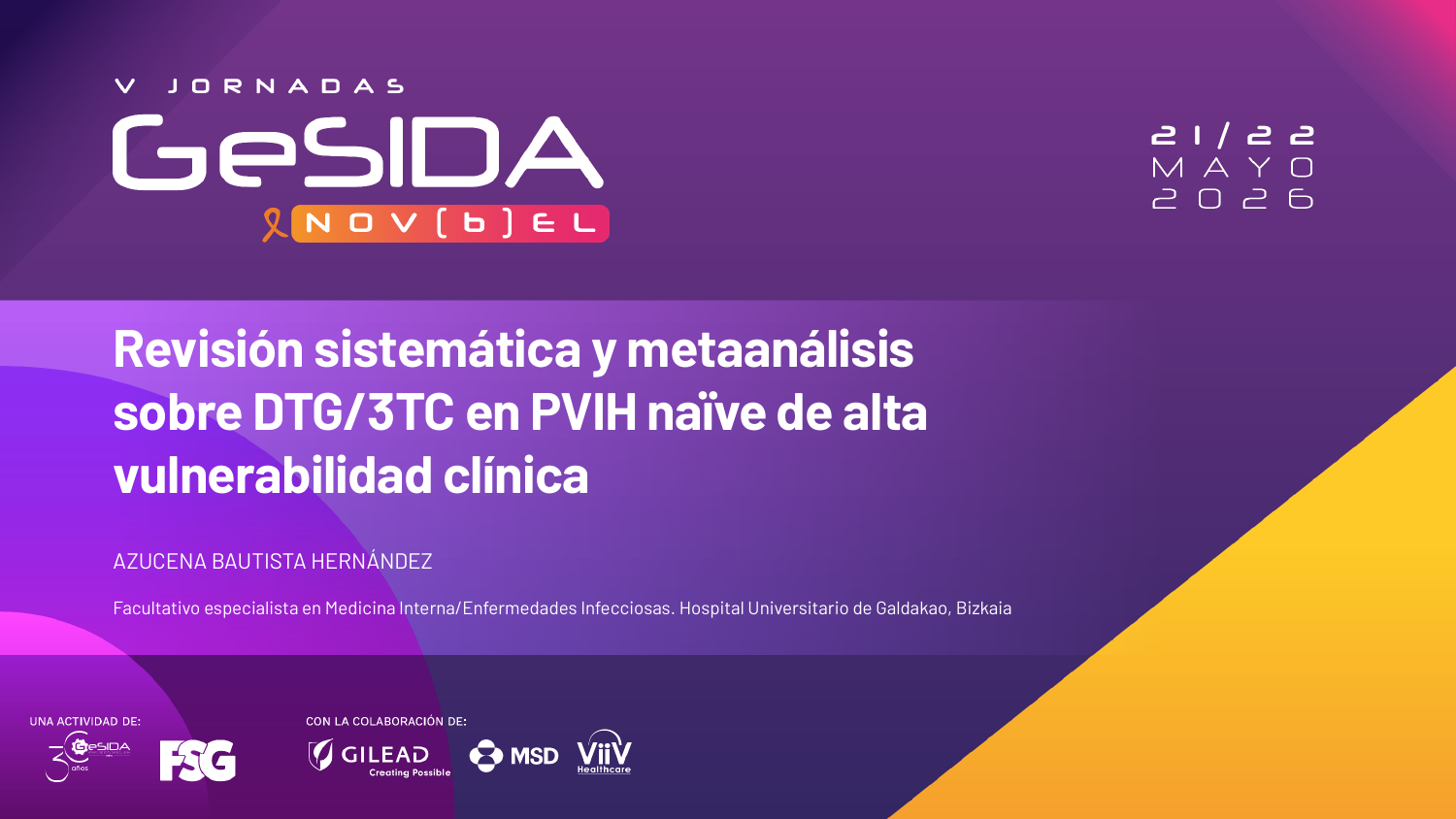

# Revisión sistemática y metaanálisis sobre DTG/3TC en PVIH naïve de alta vulnerabilidad clínica
AZUCENA BAUTISTA HERNÁNDEZ
Facultativo especialista en Medicina Interna/Enfermedades Infecciosas. Hospital Universitario de Galdakao, Bizkaia